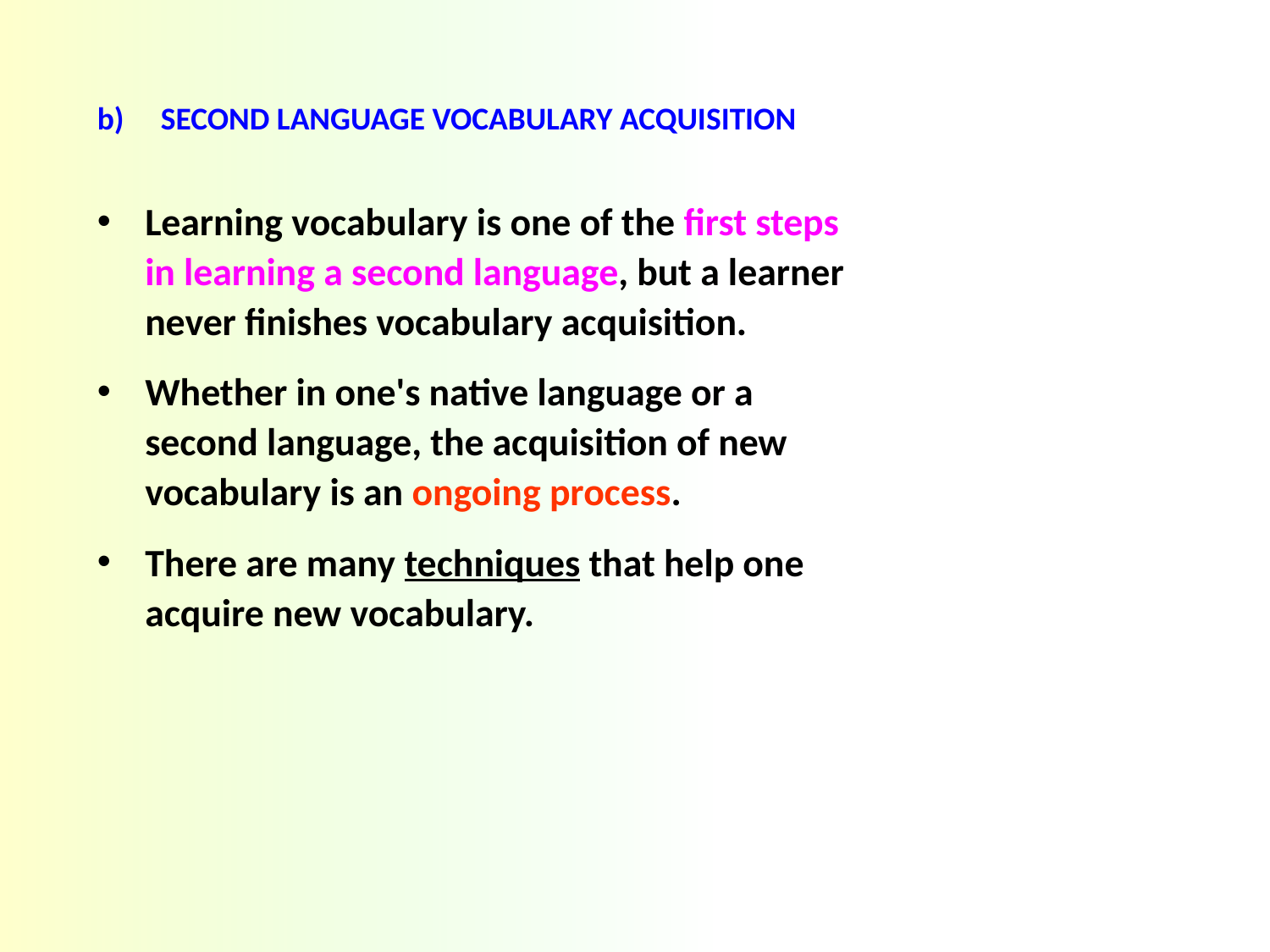

SECOND LANGUAGE VOCABULARY ACQUISITION

Learning vocabulary is one of the first steps in learning a second language, but a learner never finishes vocabulary acquisition.
Whether in one's native language or a second language, the acquisition of new vocabulary is an ongoing process.
There are many techniques that help one acquire new vocabulary.